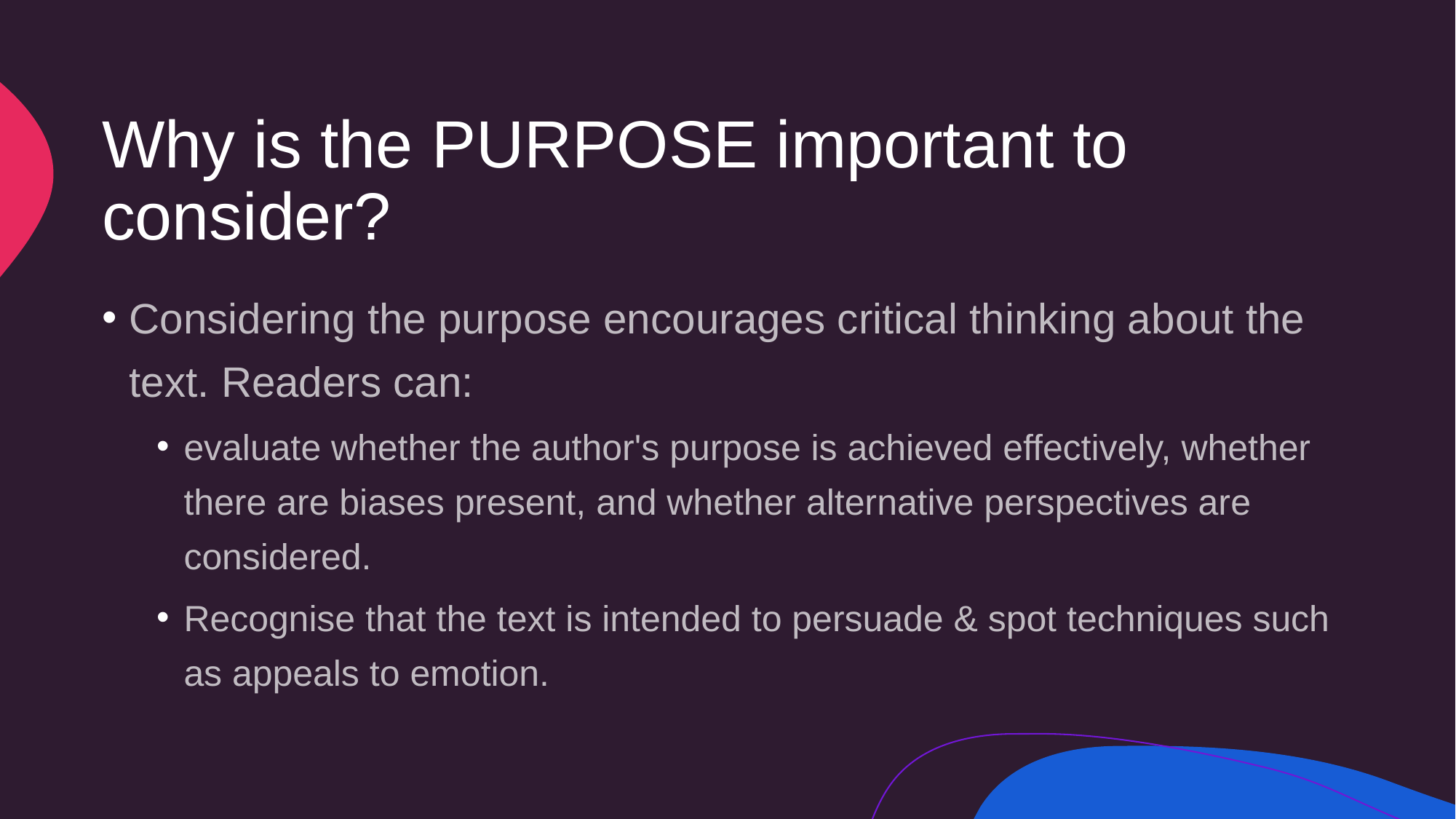

# Why is the PURPOSE important to consider?
Considering the purpose encourages critical thinking about the text. Readers can:
evaluate whether the author's purpose is achieved effectively, whether there are biases present, and whether alternative perspectives are considered.
Recognise that the text is intended to persuade & spot techniques such as appeals to emotion.